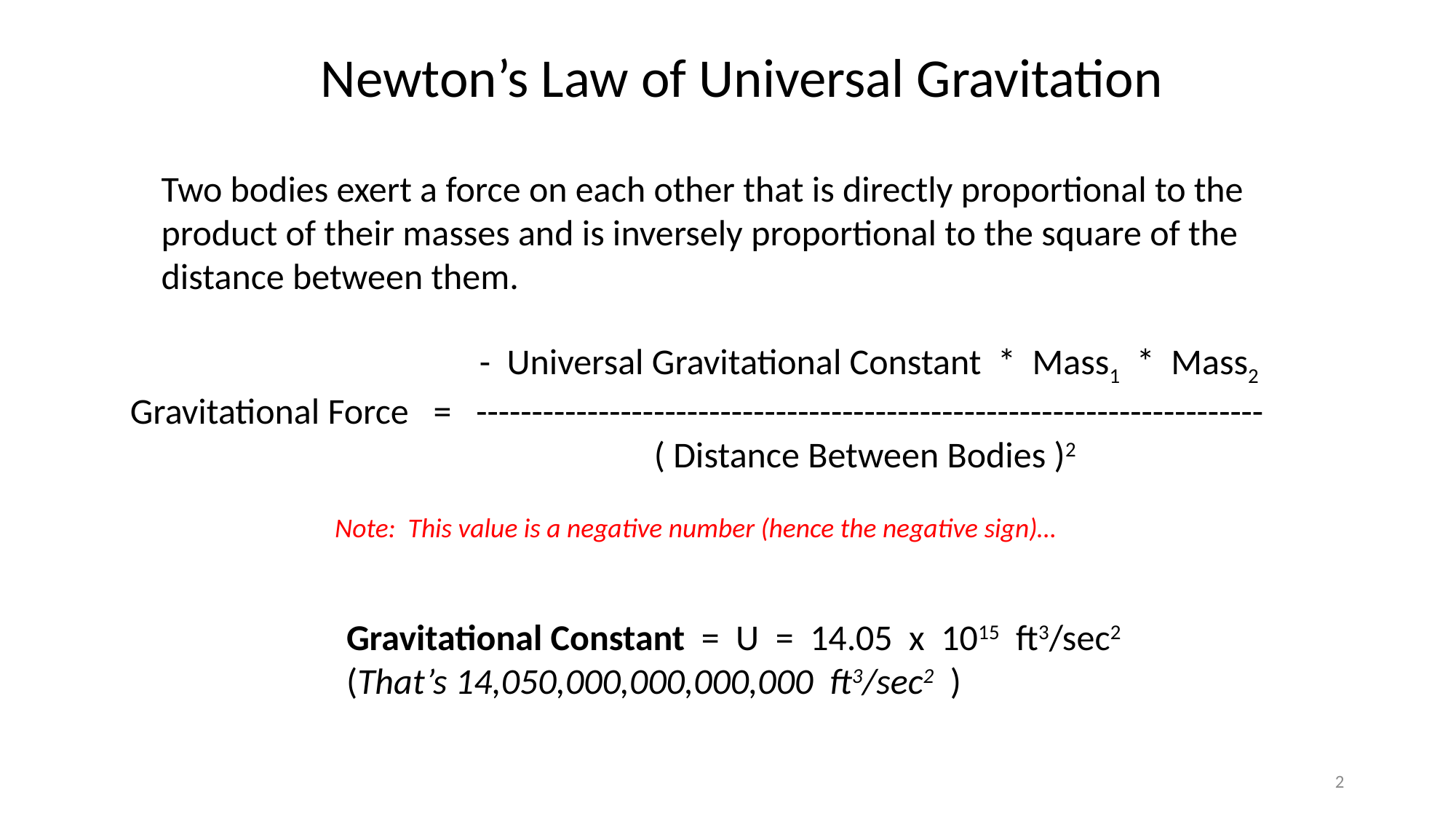

Newton’s Law of Universal Gravitation
Two bodies exert a force on each other that is directly proportional to the product of their masses and is inversely proportional to the square of the distance between them.
		                -  Universal Gravitational Constant  *  Mass1  *  Mass2
Gravitational Force   =   -----------------------------------------------------------------------
			                        ( Distance Between Bodies )2

Note:  This value is a negative number (hence the negative sign)…
Gravitational Constant  =  U  =  14.05  x  1015  ft3/sec2
(That’s 14,050,000,000,000,000  ft3/sec2  )
2